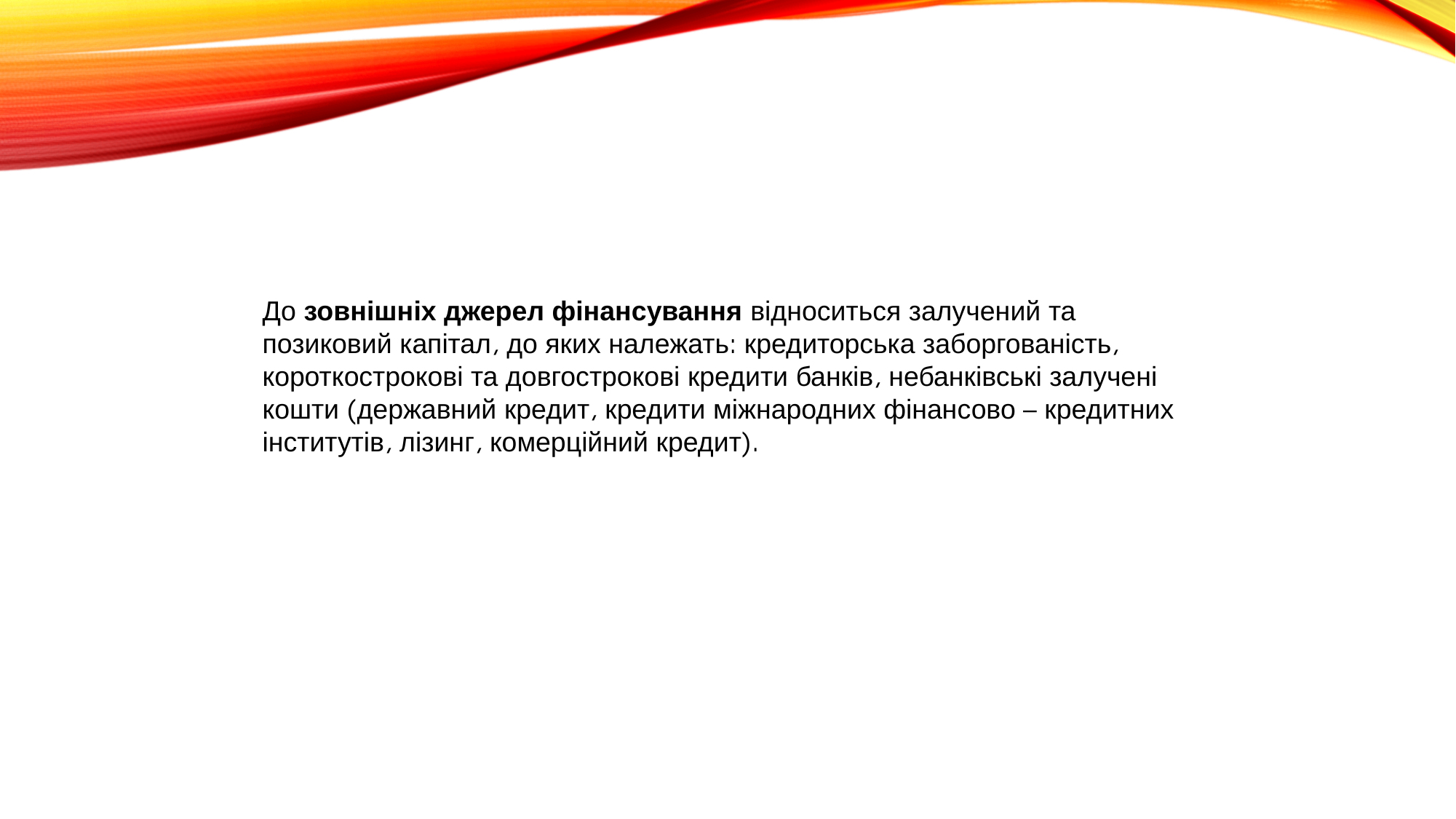

До зовнішніх джерел фінансування відноситься залучений та позиковий капітал, до яких належать: кредиторська заборгованість, короткострокові та довгострокові кредити банків, небанківські залучені кошти (державний кредит, кредити міжнародних фінансово – кредитних інститутів, лізинг, комерційний кредит).